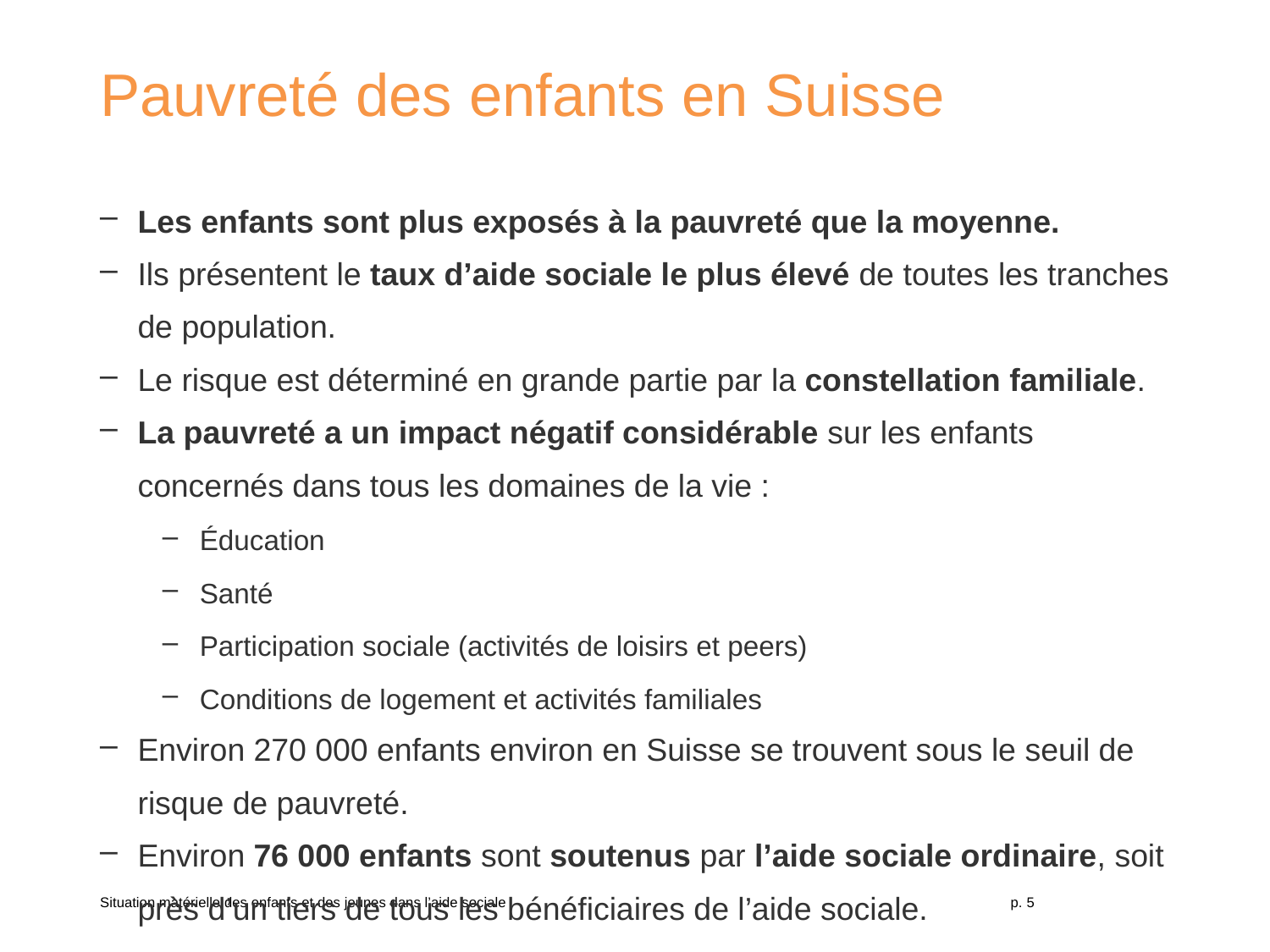

# Pauvreté des enfants en Suisse
Les enfants sont plus exposés à la pauvreté que la moyenne.
Ils présentent le taux d’aide sociale le plus élevé de toutes les tranches de population.
Le risque est déterminé en grande partie par la constellation familiale.
La pauvreté a un impact négatif considérable sur les enfants concernés dans tous les domaines de la vie :
Éducation
Santé
Participation sociale (activités de loisirs et peers)
Conditions de logement et activités familiales
Environ 270 000 enfants environ en Suisse se trouvent sous le seuil de risque de pauvreté.
Environ 76 000 enfants sont soutenus par l’aide sociale ordinaire, soit près d’un tiers de tous les bénéficiaires de l’aide sociale.